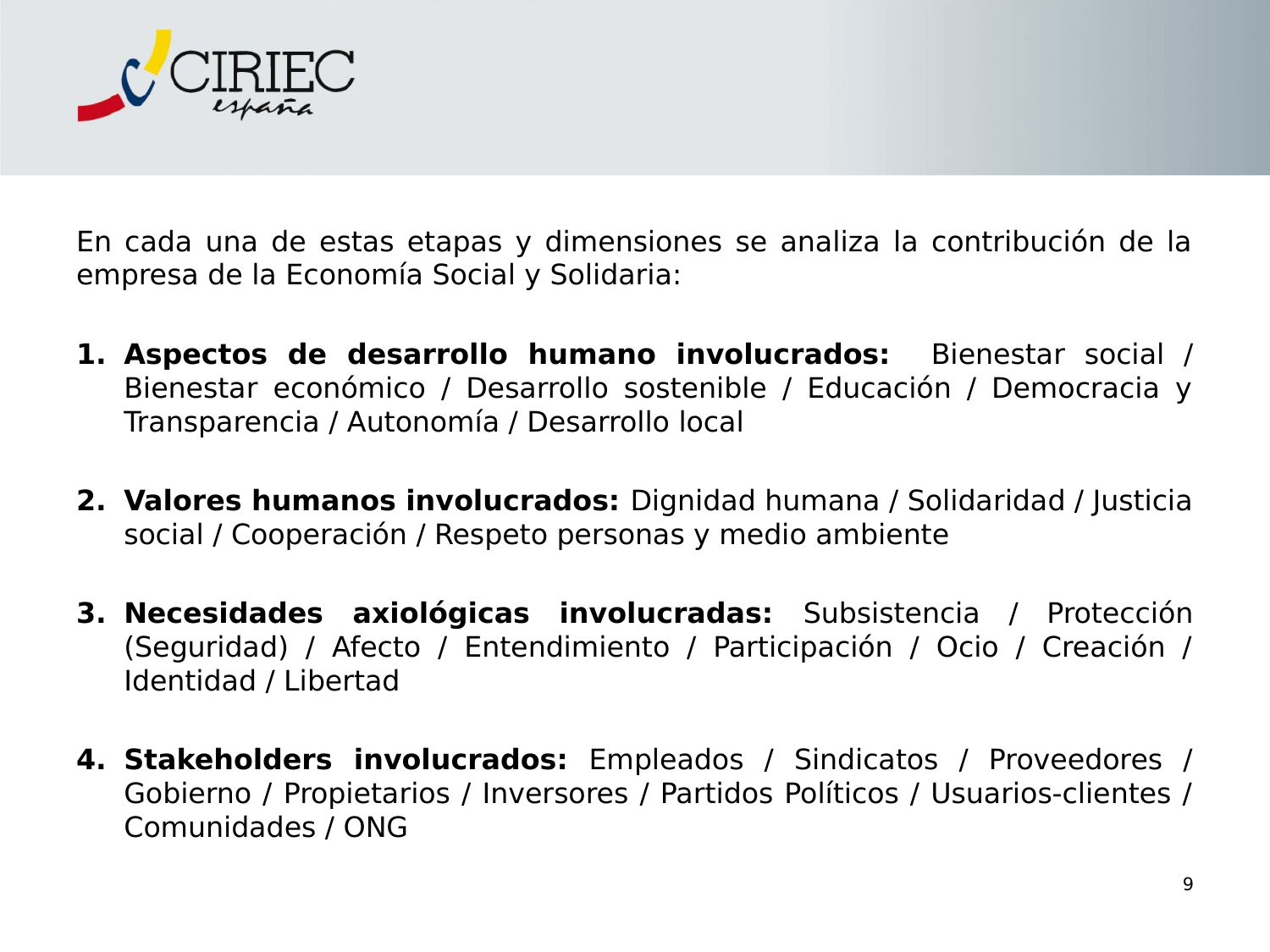

En cada una de estas etapas y dimensiones se analiza la contribución de la empresa de la Economía Social y Solidaria:

Aspectos de desarrollo humano involucrados:  Bienestar social / Bienestar económico / Desarrollo sostenible / Educación / Democracia y Transparencia / Autonomía / Desarrollo local

Valores humanos involucrados: Dignidad humana / Solidaridad / Justicia social / Cooperación / Respeto personas y medio ambiente

Necesidades axiológicas involucradas: Subsistencia / Protección (Seguridad) / Afecto / Entendimiento / Participación / Ocio / Creación / Identidad / Libertad

Stakeholders involucrados: Empleados / Sindicatos / Proveedores / Gobierno / Propietarios / Inversores / Partidos Políticos / Usuarios-clientes / Comunidades / ONG

9